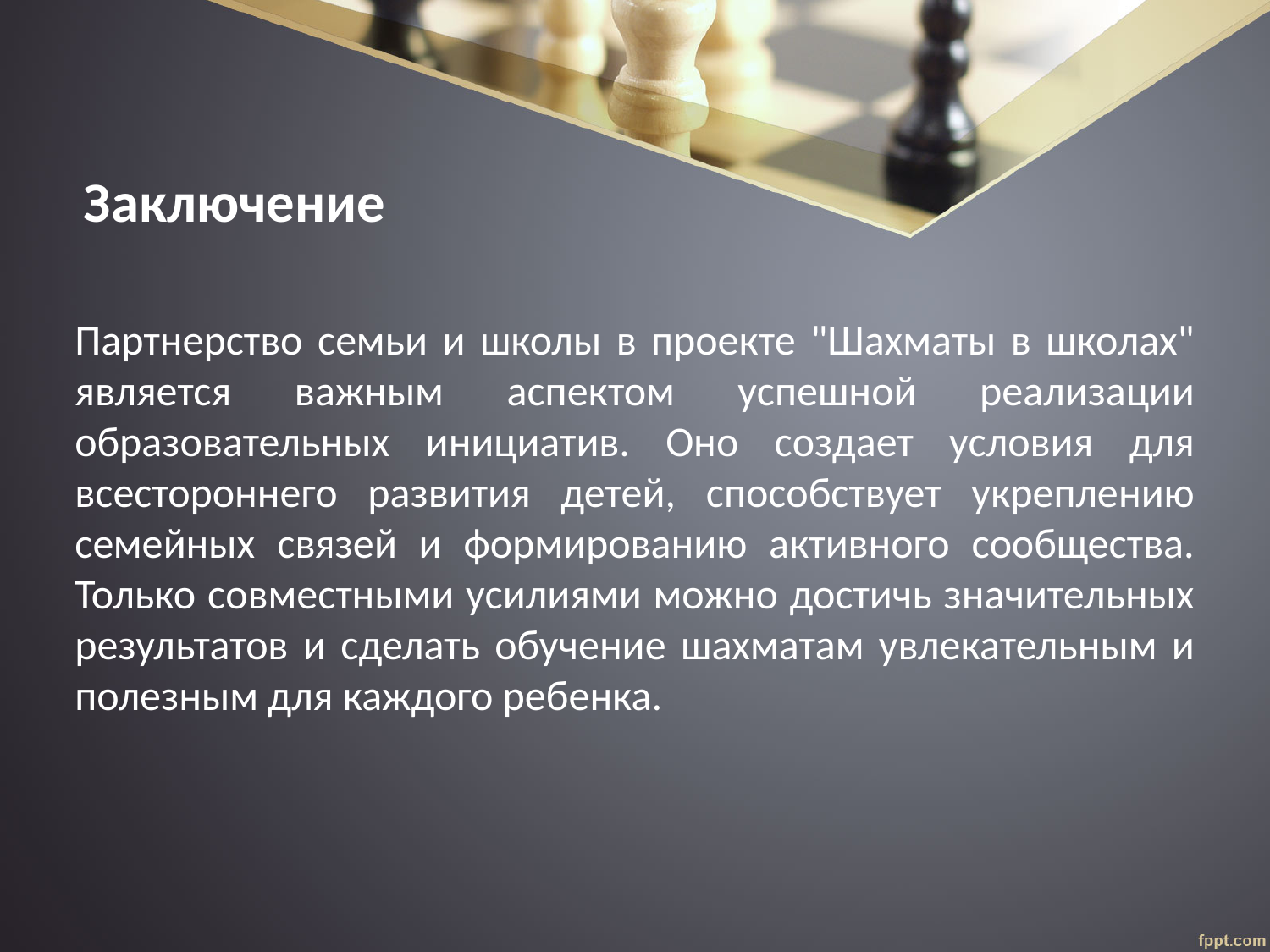

Заключение

Партнерство семьи и школы в проекте "Шахматы в школах" является важным аспектом успешной реализации образовательных инициатив. Оно создает условия для всестороннего развития детей, способствует укреплению семейных связей и формированию активного сообщества. Только совместными усилиями можно достичь значительных результатов и сделать обучение шахматам увлекательным и полезным для каждого ребенка.